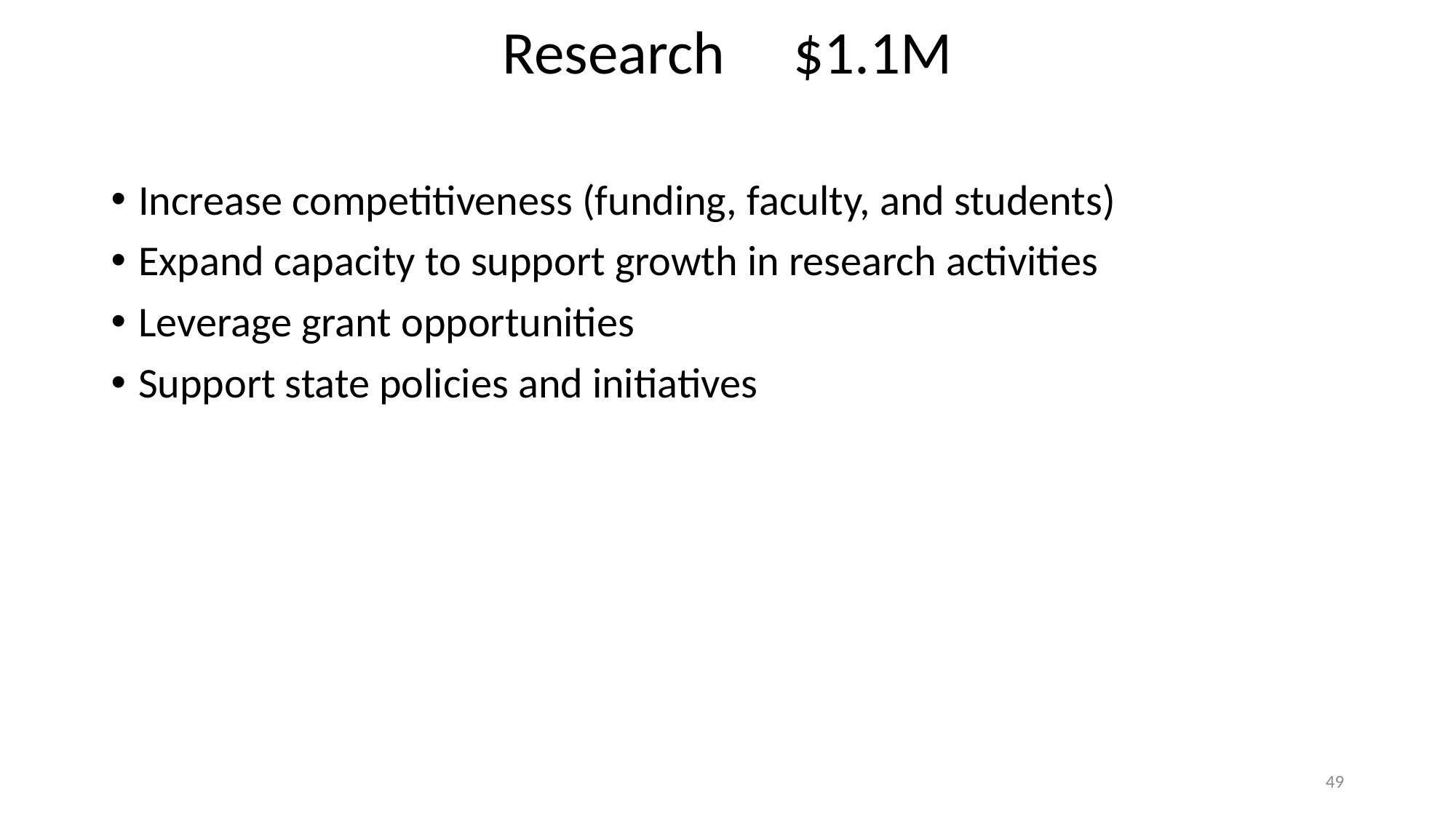

Research     $1.1M
Increase competitiveness (funding, faculty, and students)
Expand capacity to support growth in research activities
Leverage grant opportunities
Support state policies and initiatives

49